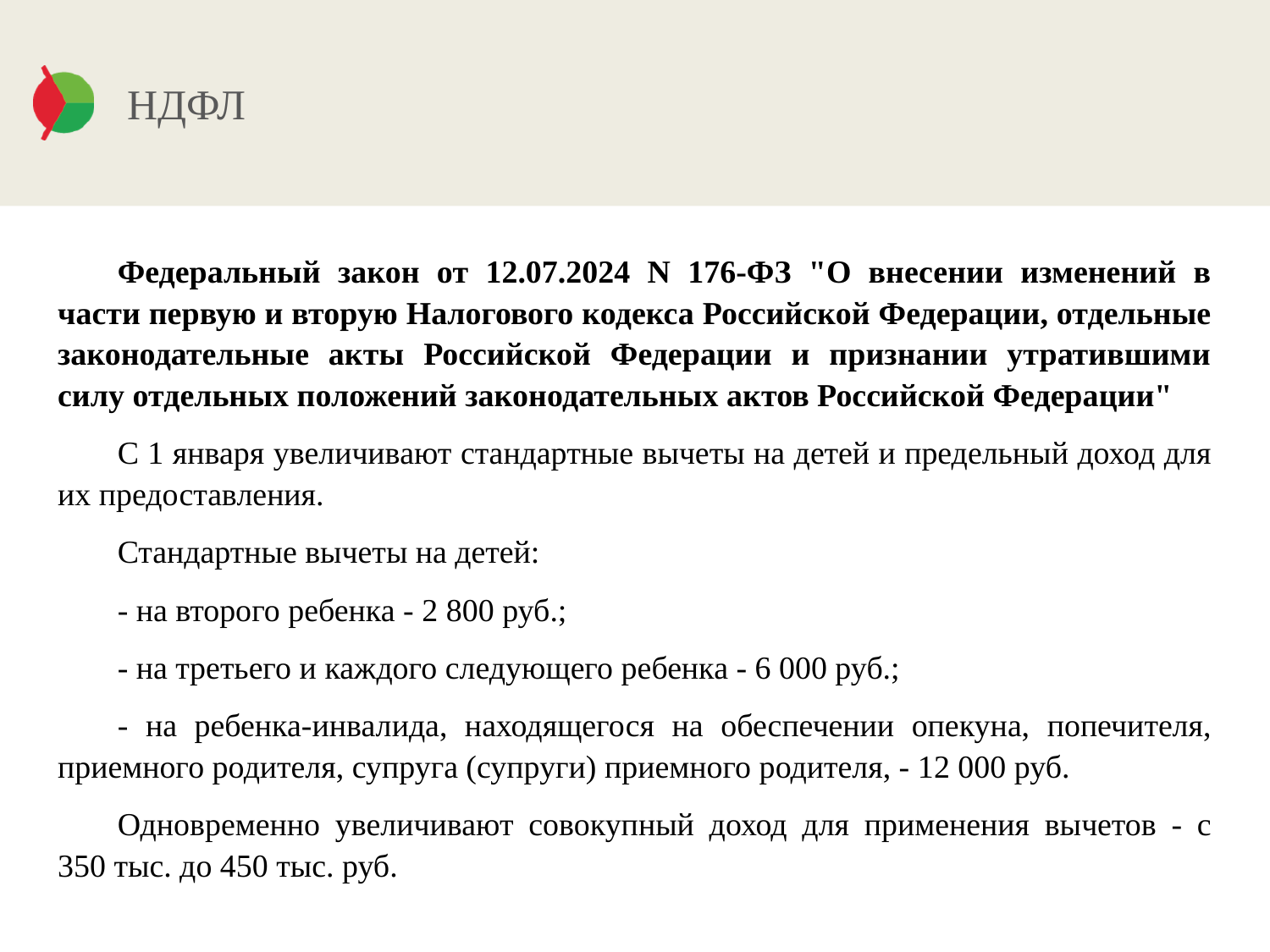

# НДФЛ
Федеральный закон от 12.07.2024 N 176-ФЗ "О внесении изменений в части первую и вторую Налогового кодекса Российской Федерации, отдельные законодательные акты Российской Федерации и признании утратившими силу отдельных положений законодательных актов Российской Федерации"
С 1 января увеличивают стандартные вычеты на детей и предельный доход для их предоставления.
Стандартные вычеты на детей:
- на второго ребенка - 2 800 руб.;
- на третьего и каждого следующего ребенка - 6 000 руб.;
- на ребенка-инвалида, находящегося на обеспечении опекуна, попечителя, приемного родителя, супруга (супруги) приемного родителя, - 12 000 руб.
Одновременно увеличивают совокупный доход для применения вычетов - с 350 тыс. до 450 тыс. руб.